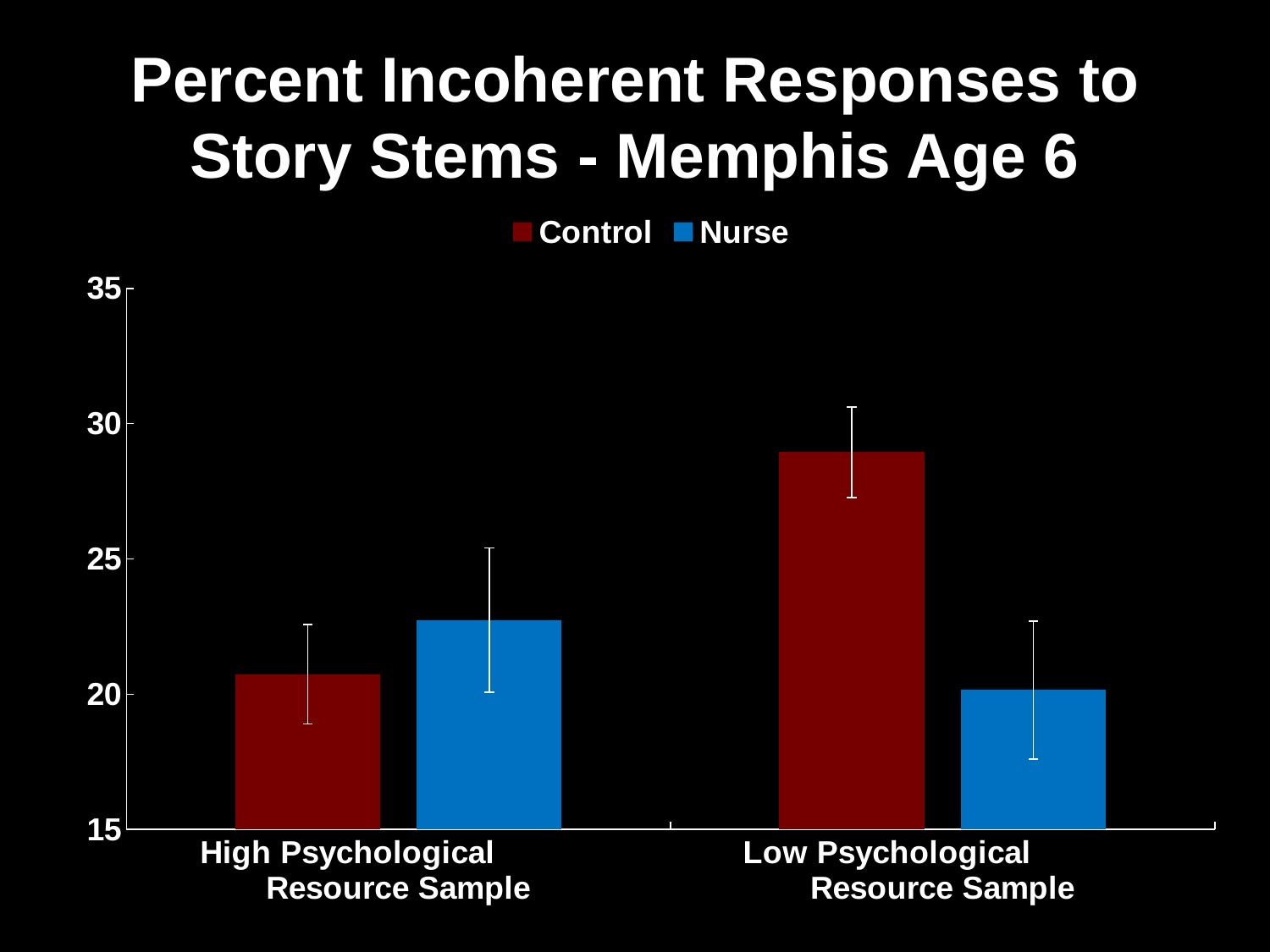

Percent Incoherent Responses to Story Stems - Memphis Age 6

### Chart

| Category | Control | Nurse |
|---|---|---|
| High Psychological            Resource Sample | 20.74 | 22.74 |
| Low Psychological             Resource Sample | 28.94 | 20.15 |